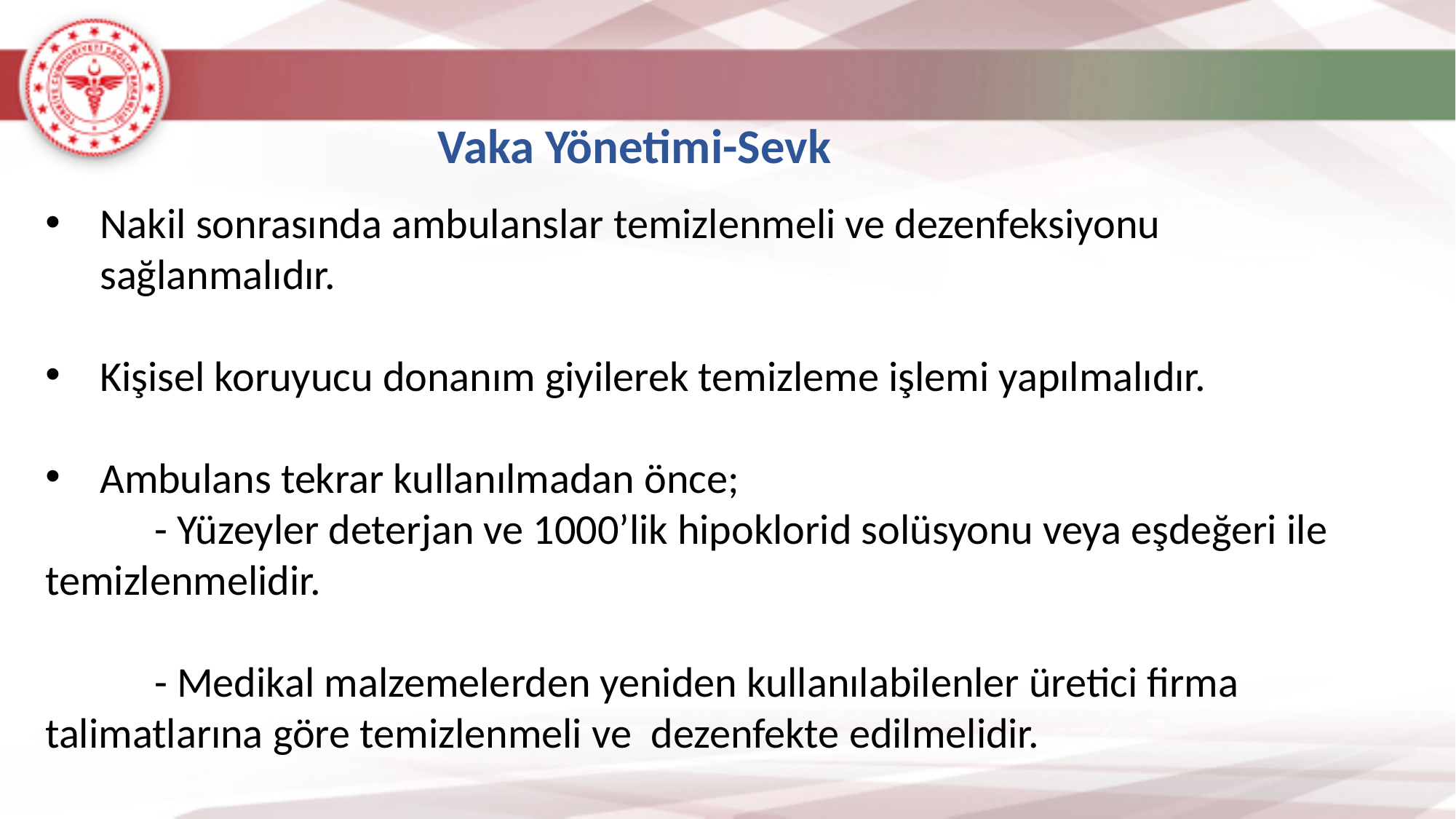

Vaka Yönetimi-Sevk
Nakil sonrasında ambulanslar temizlenmeli ve dezenfeksiyonu sağlanmalıdır.

Kişisel koruyucu donanım giyilerek temizleme işlemi yapılmalıdır.

Ambulans tekrar kullanılmadan önce;
	- Yüzeyler deterjan ve 1000’lik hipoklorid solüsyonu veya eşdeğeri ile temizlenmelidir.

	- Medikal malzemelerden yeniden kullanılabilenler üretici firma talimatlarına göre temizlenmeli ve  dezenfekte edilmelidir.